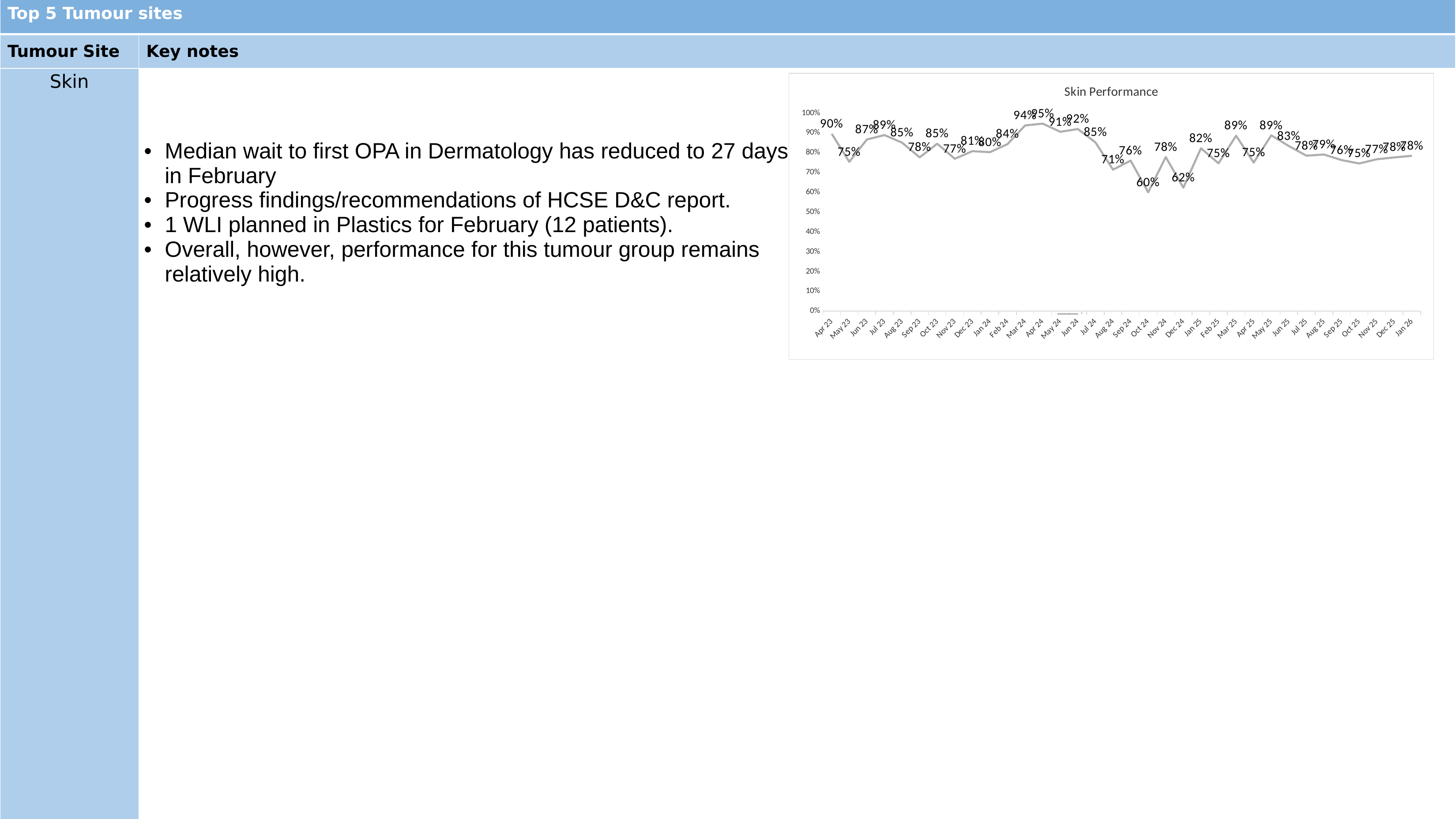

70
| Top 5 Tumour sites |  |  |
| --- | --- | --- |
| Tumour Site | Key notes |  |
| Skin | Median wait to first OPA in Dermatology has reduced to 27 days in February Progress findings/recommendations of HCSE D&C report. 1 WLI planned in Plastics for February (12 patients). Overall, however, performance for this tumour group remains relatively high. |  |

### Chart: Skin Performance

| Category | % |
|---|---|
| 45017 | 0.8955223880597015 |
| 45047 | 0.7536231884057971 |
| 45078 | 0.8666666666666667 |
| 45108 | 0.8888888888888888 |
| 45139 | 0.8507462686567164 |
| 45170 | 0.7763157894736842 |
| 45200 | 0.8452380952380952 |
| 45231 | 0.7692307692307693 |
| 45261 | 0.8076923076923077 |
| 45292 | 0.8024691358024691 |
| 45323 | 0.8433734939759037 |
| 45352 | 0.9375 |
| 45383 | 0.9466666666666667 |
| 45413 | 0.9054054054054054 |
| 45444 | 0.9193548387096774 |
| 45474 | 0.8518518518518519 |
| 45505 | 0.7142857142857143 |
| 45536 | 0.76 |
| 45566 | 0.6 |
| 45597 | 0.7777777777777778 |
| 45627 | 0.6231884057971014 |
| 45658 | 0.8222222222222222 |
| 45689 | 0.746268656716418 |
| 45717 | 0.8857142857142857 |
| 45748 | 0.75 |
| 45778 | 0.8875 |
| 45809 | 0.8333333333333334 |
| 45839 | 0.7848101265822784 |
| 45870 | 0.7906976744186046 |
| 45901 | 0.7625 |
| 45931 | 0.7454545454545455 |
| 45962 | 0.7666666666666667 |
| 45992 | 0.7761194029850746 |
| 46023 | 0.7843137254901961 |